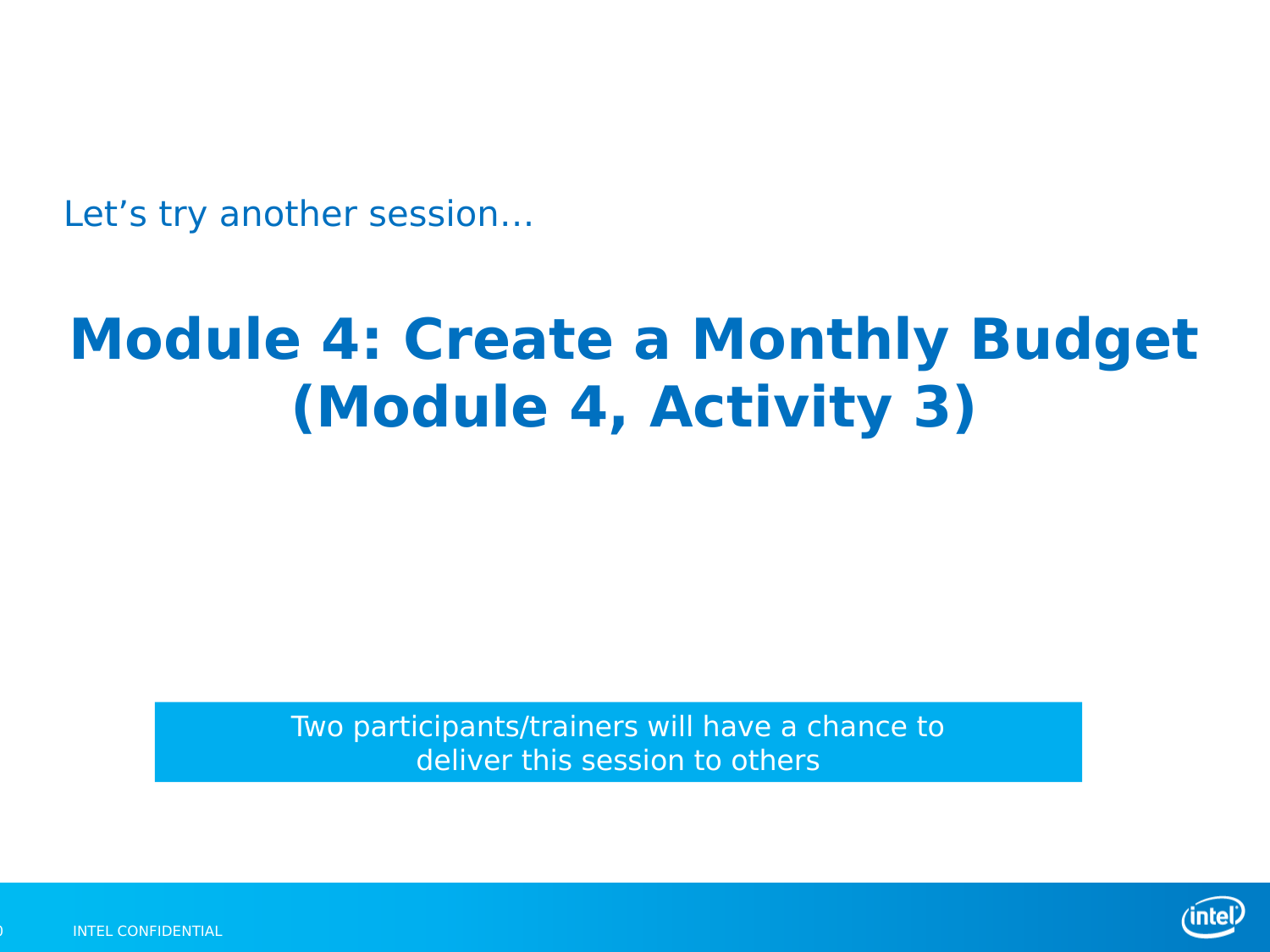

Let’s try another session…

Module 4: Create a Monthly Budget
(Module 4, Activity 3)
Two participants/trainers will have a chance to
deliver this session to others